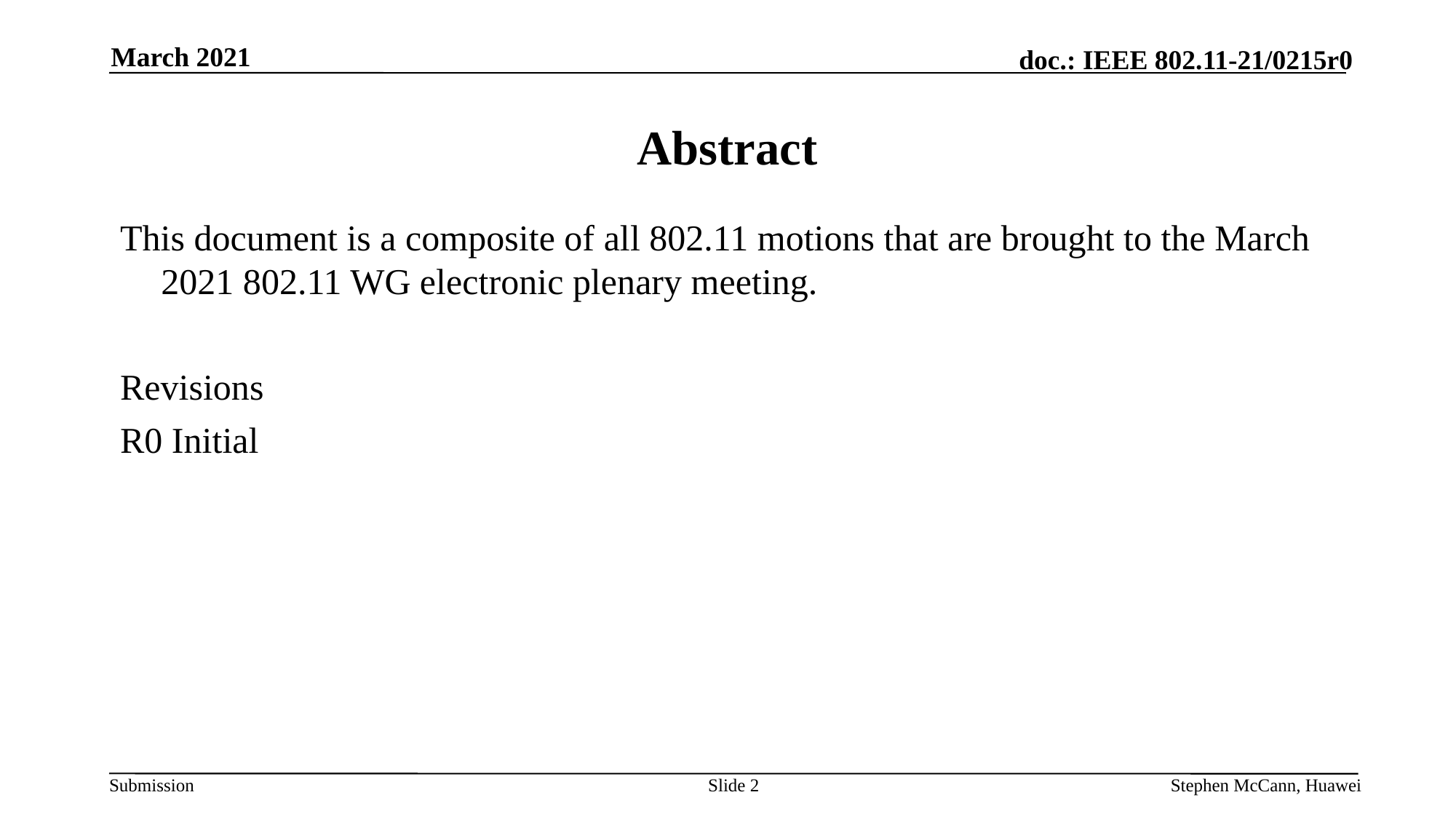

March 2021
# Abstract
This document is a composite of all 802.11 motions that are brought to the March 2021 802.11 WG electronic plenary meeting.

Revisions
R0 Initial

Slide 2
Stephen McCann, Huawei